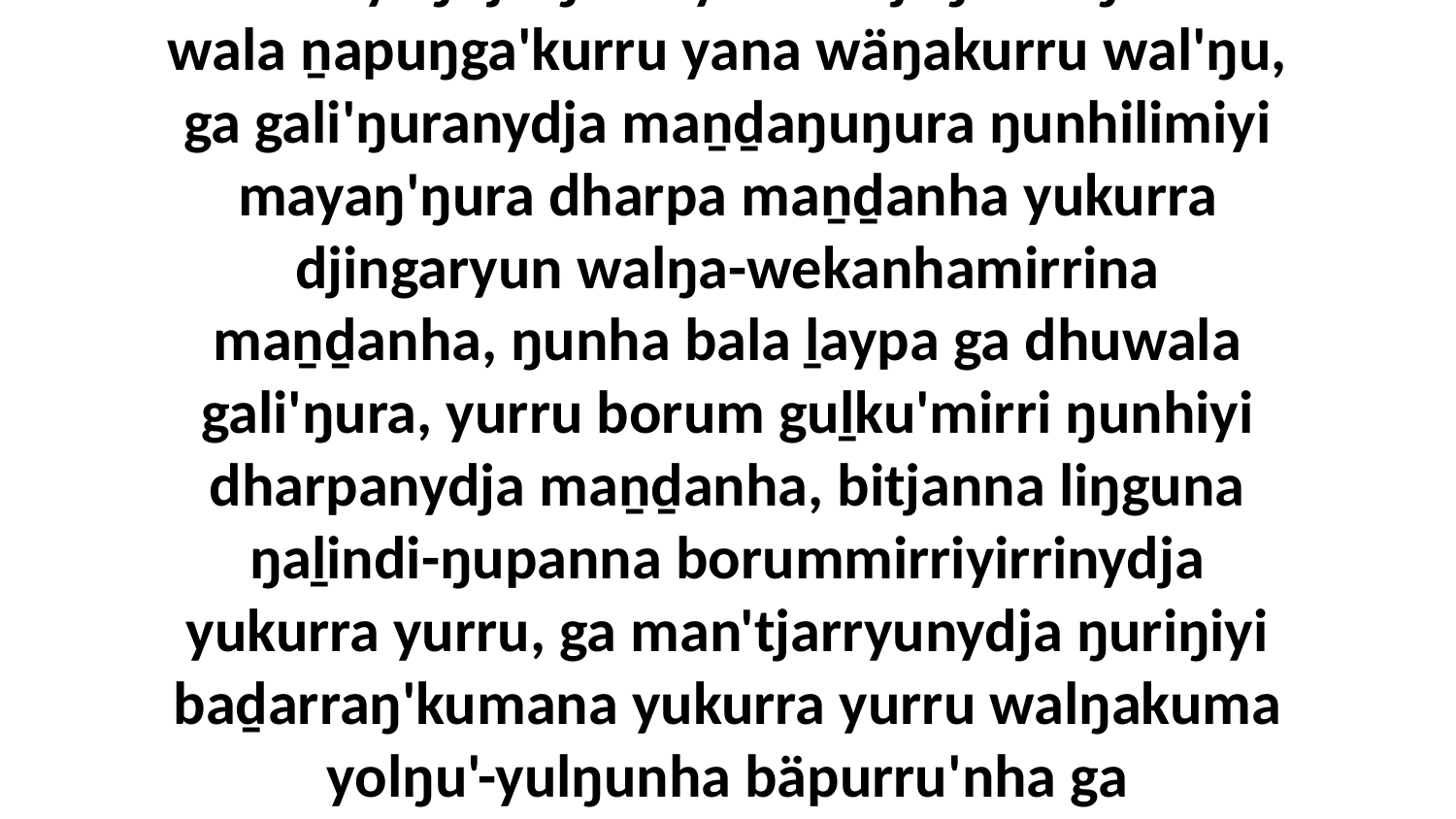

2 Ga mayaŋ'tja ŋunhiyi marrtji ŋorra ŋulana-wala ṉapuŋga'kurru yana wäŋakurru wal'ŋu, ga gali'ŋuranydja maṉḏaŋuŋura ŋunhilimiyi mayaŋ'ŋura dharpa maṉḏanha yukurra djingaryun walŋa-wekanhamirrina maṉḏanha, ŋunha bala ḻaypa ga dhuwala gali'ŋura, yurru borum guḻku'mirri ŋunhiyi dharpanydja maṉḏanha, bitjanna liŋguna ŋaḻindi-ŋupanna borummirriyirrinydja yukurra yurru, ga man'tjarryunydja ŋuriŋiyi baḏarraŋ'kumana yukurra yurru walŋakuma yolŋu'-yulŋunha bäpurru'nha ga bäpurru'nha.